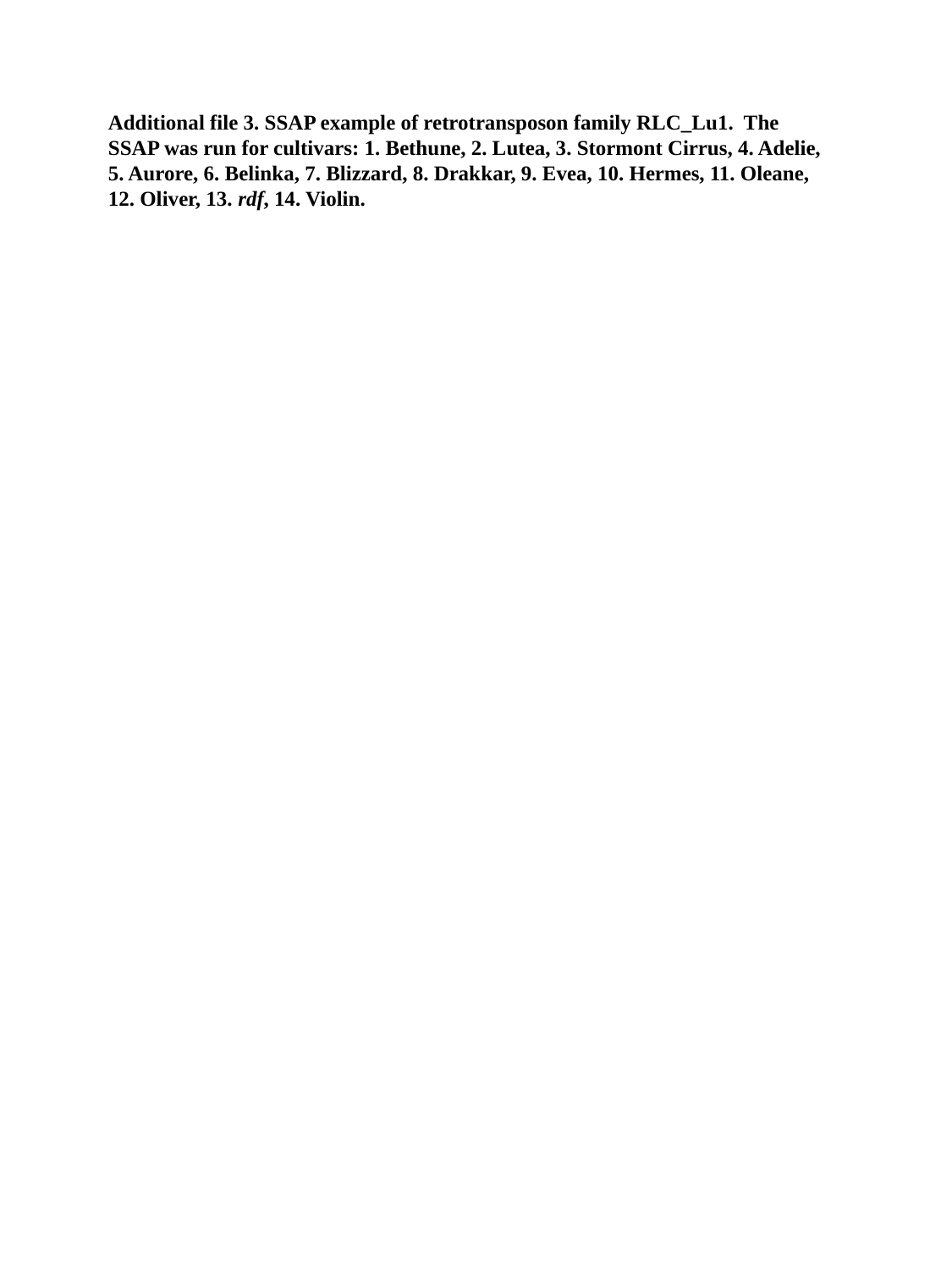

Additional file 3. SSAP example of retrotransposon family RLC_Lu1.  The SSAP was run for cultivars: 1. Bethune, 2. Lutea, 3. Stormont Cirrus, 4. Adelie, 5. Aurore, 6. Belinka, 7. Blizzard, 8. Drakkar, 9. Evea, 10. Hermes, 11. Oleane, 12. Oliver, 13. rdf, 14. Violin.